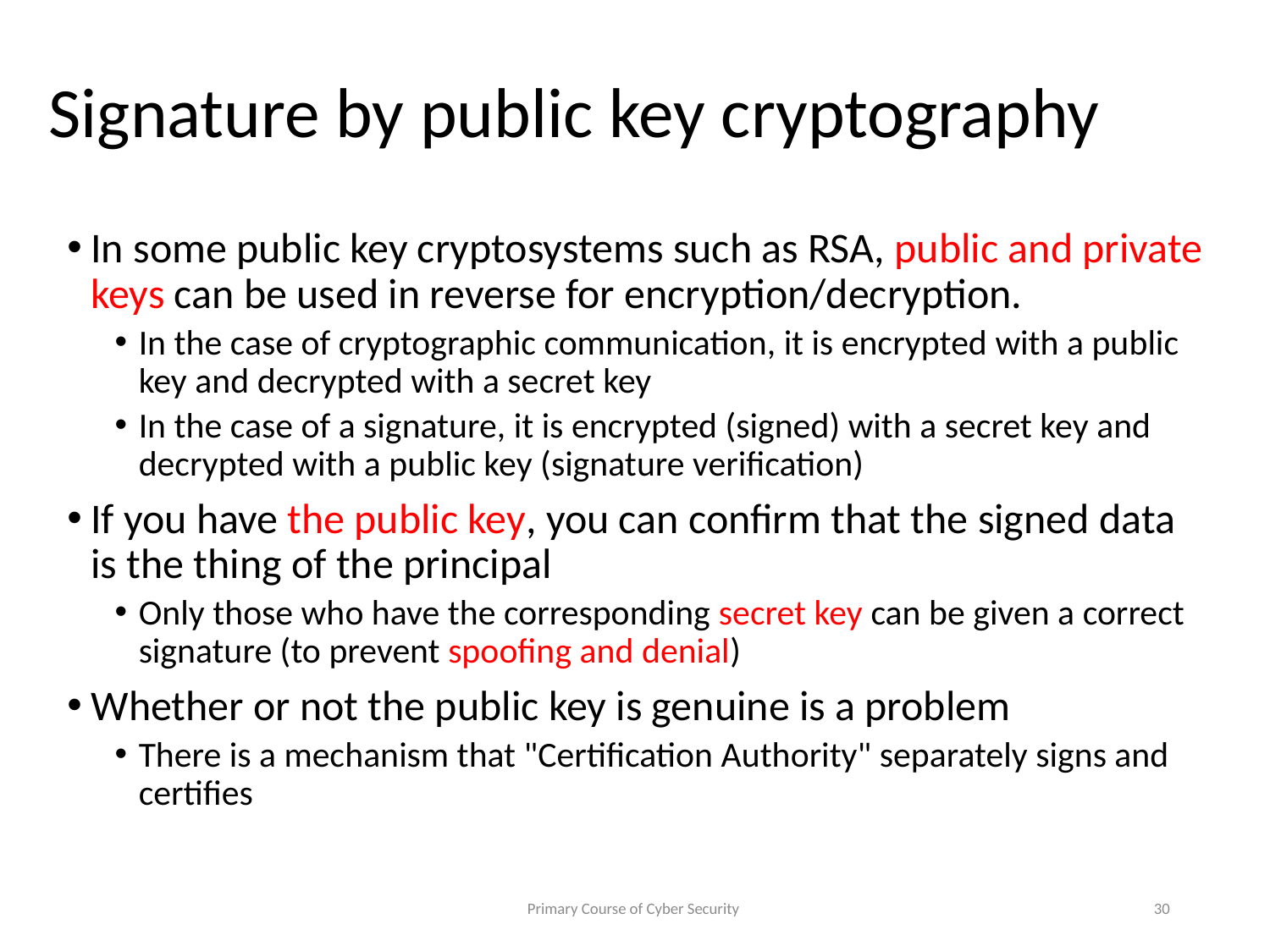

# Signature by public key cryptography
In some public key cryptosystems such as RSA, public and private keys can be used in reverse for encryption/decryption.
In the case of cryptographic communication, it is encrypted with a public key and decrypted with a secret key
In the case of a signature, it is encrypted (signed) with a secret key and decrypted with a public key (signature verification)
If you have the public key, you can confirm that the signed data is the thing of the principal
Only those who have the corresponding secret key can be given a correct signature (to prevent spoofing and denial)
Whether or not the public key is genuine is a problem
There is a mechanism that "Certification Authority" separately signs and certifies
Primary Course of Cyber Security
30